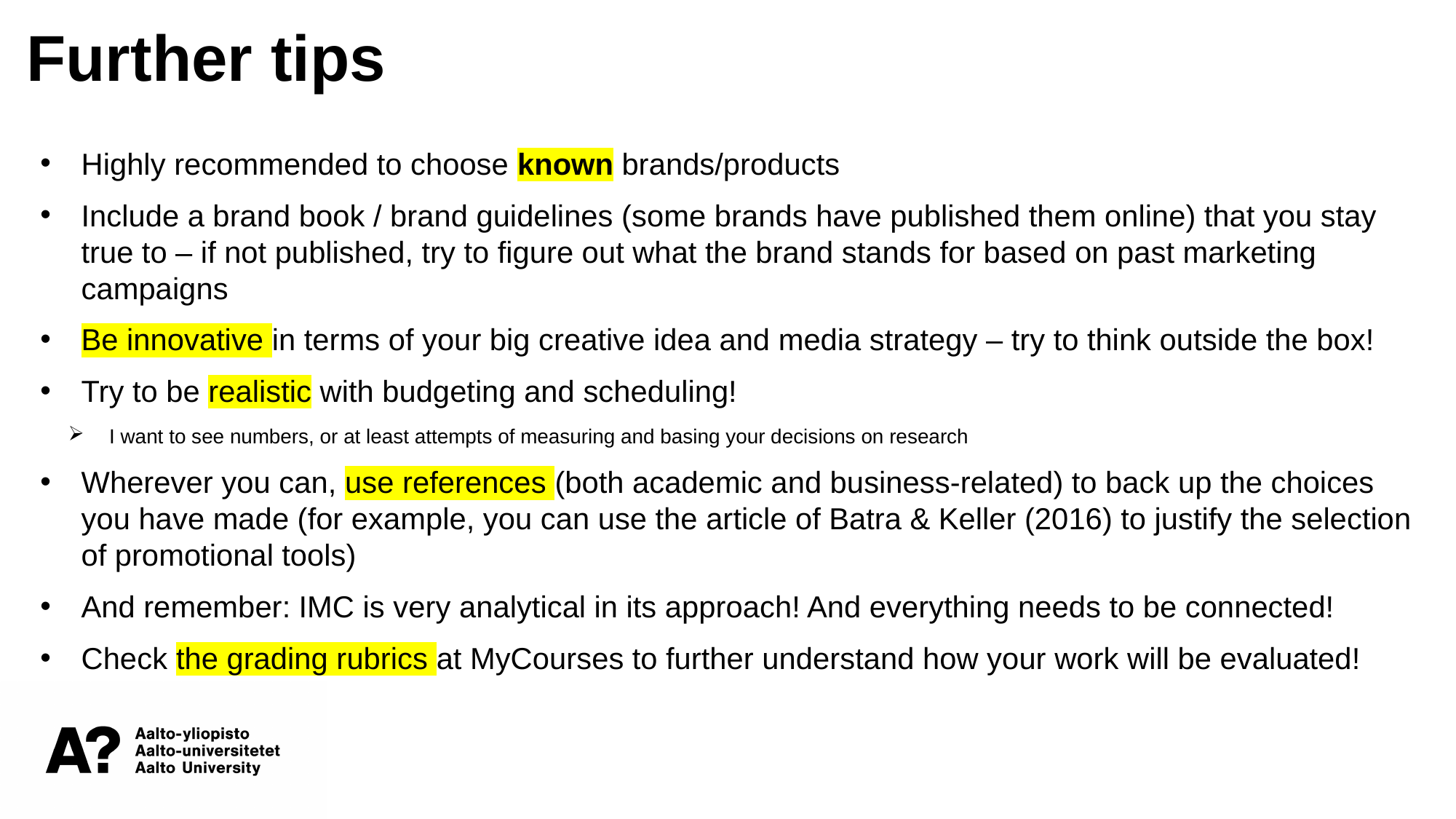

Further tips
Highly recommended to choose known brands/products
Include a brand book / brand guidelines (some brands have published them online) that you stay true to – if not published, try to figure out what the brand stands for based on past marketing campaigns
Be innovative in terms of your big creative idea and media strategy – try to think outside the box!
Try to be realistic with budgeting and scheduling!
I want to see numbers, or at least attempts of measuring and basing your decisions on research
Wherever you can, use references (both academic and business-related) to back up the choices you have made (for example, you can use the article of Batra & Keller (2016) to justify the selection of promotional tools)
And remember: IMC is very analytical in its approach! And everything needs to be connected!
Check the grading rubrics at MyCourses to further understand how your work will be evaluated!